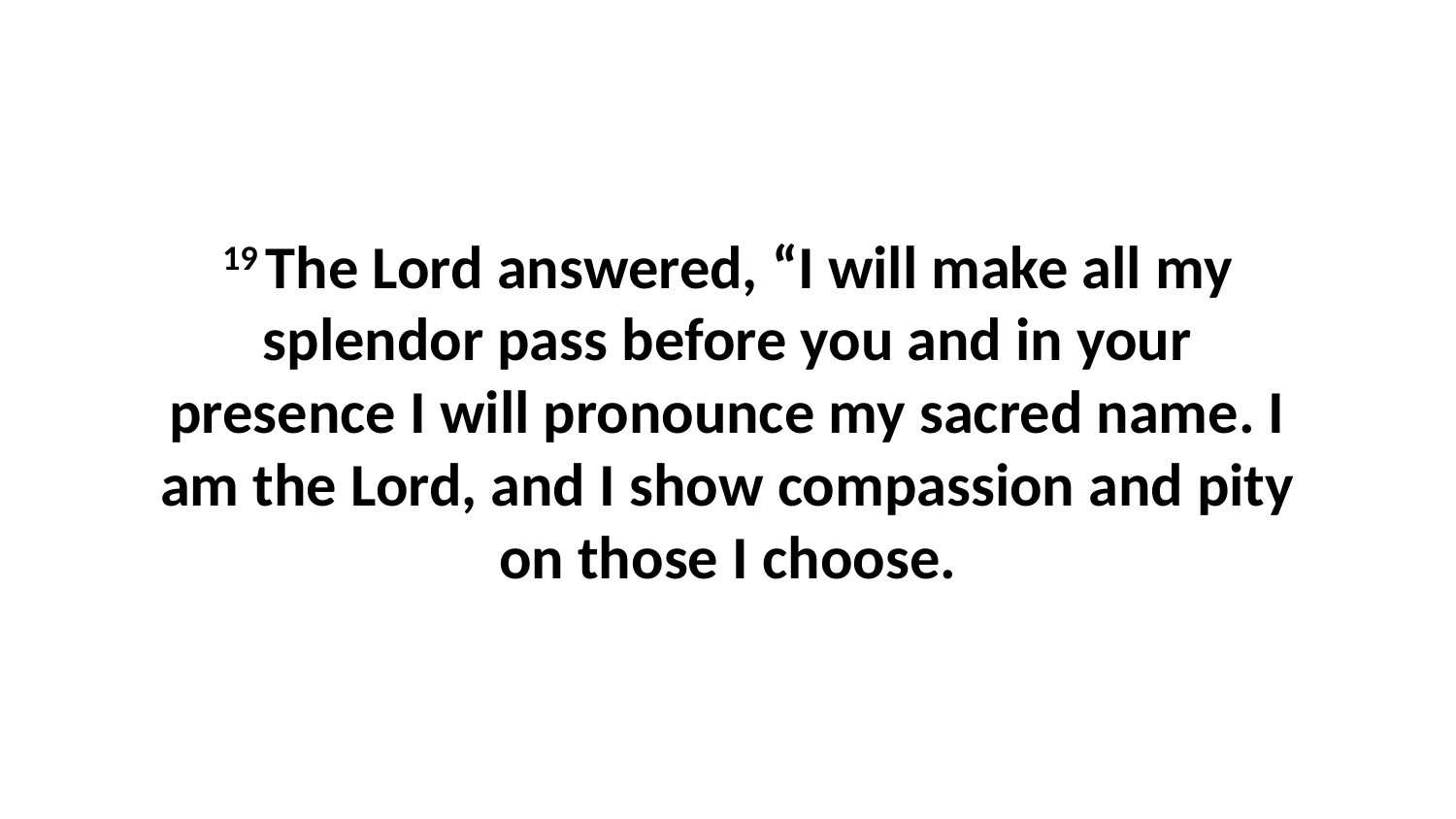

19 The Lord answered, “I will make all my splendor pass before you and in your presence I will pronounce my sacred name. I am the Lord, and I show compassion and pity on those I choose.